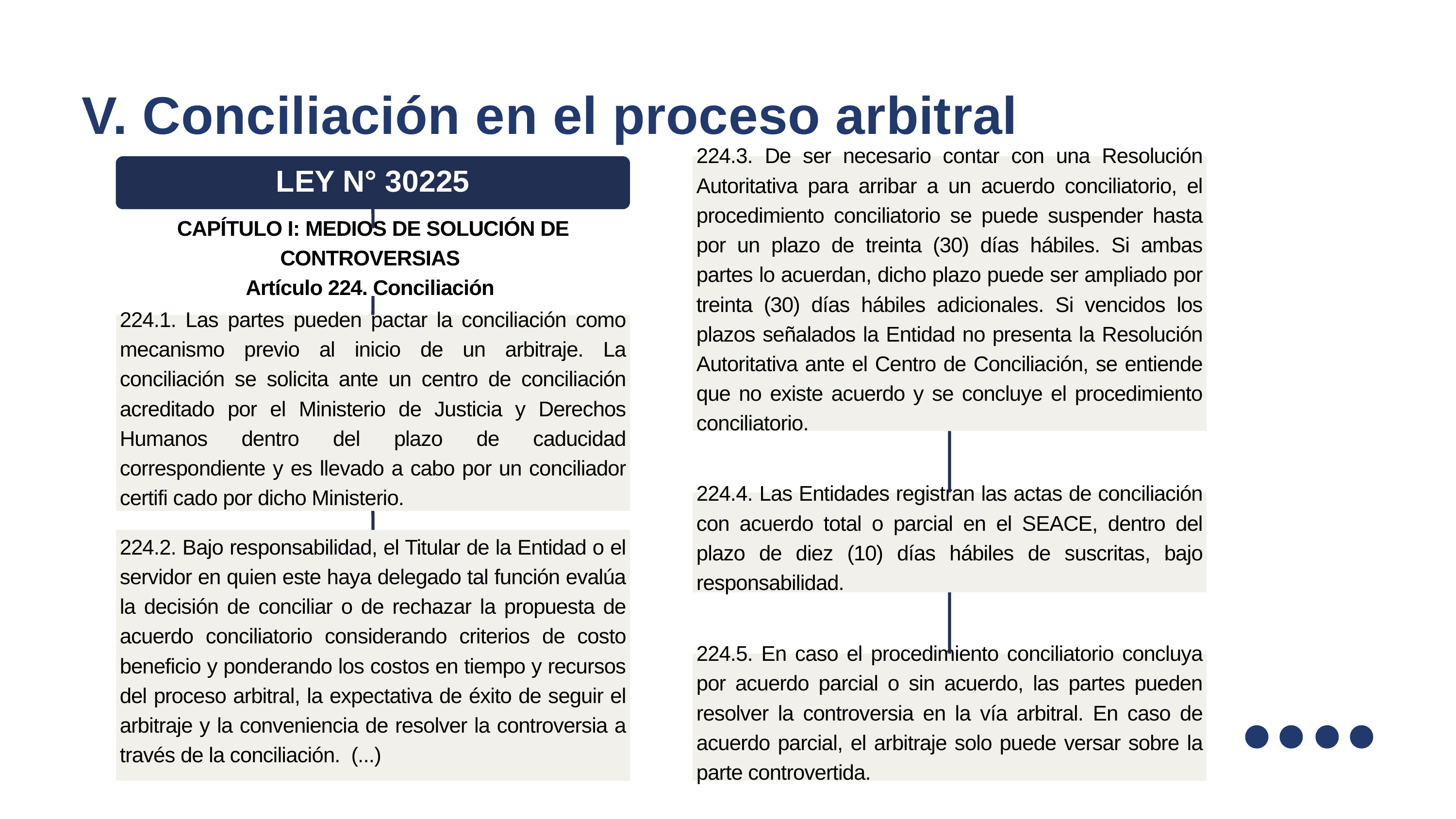

V. Conciliación en el proceso arbitral

LEY N° 30225

224.3. De ser necesario contar con una Resolución Autoritativa para arribar a un acuerdo conciliatorio, el procedimiento conciliatorio se puede suspender hasta por un plazo de treinta (30) días hábiles. Si ambas partes lo acuerdan, dicho plazo puede ser ampliado por treinta (30) días hábiles adicionales. Si vencidos los plazos señalados la Entidad no presenta la Resolución Autoritativa ante el Centro de Conciliación, se entiende que no existe acuerdo y se concluye el procedimiento conciliatorio.

CAPÍTULO I: MEDIOS DE SOLUCIÓN DE CONTROVERSIAS
Artículo 224. Conciliación

224.1. Las partes pueden pactar la conciliación como mecanismo previo al inicio de un arbitraje. La conciliación se solicita ante un centro de conciliación acreditado por el Ministerio de Justicia y Derechos Humanos dentro del plazo de caducidad correspondiente y es llevado a cabo por un conciliador certifi cado por dicho Ministerio.

224.4. Las Entidades registran las actas de conciliación con acuerdo total o parcial en el SEACE, dentro del plazo de diez (10) días hábiles de suscritas, bajo responsabilidad.

224.2. Bajo responsabilidad, el Titular de la Entidad o el servidor en quien este haya delegado tal función evalúa la decisión de conciliar o de rechazar la propuesta de acuerdo conciliatorio considerando criterios de costo beneficio y ponderando los costos en tiempo y recursos del proceso arbitral, la expectativa de éxito de seguir el arbitraje y la conveniencia de resolver la controversia a través de la conciliación.  (...)

224.5. En caso el procedimiento conciliatorio concluya por acuerdo parcial o sin acuerdo, las partes pueden resolver la controversia en la vía arbitral. En caso de acuerdo parcial, el arbitraje solo puede versar sobre la parte controvertida.